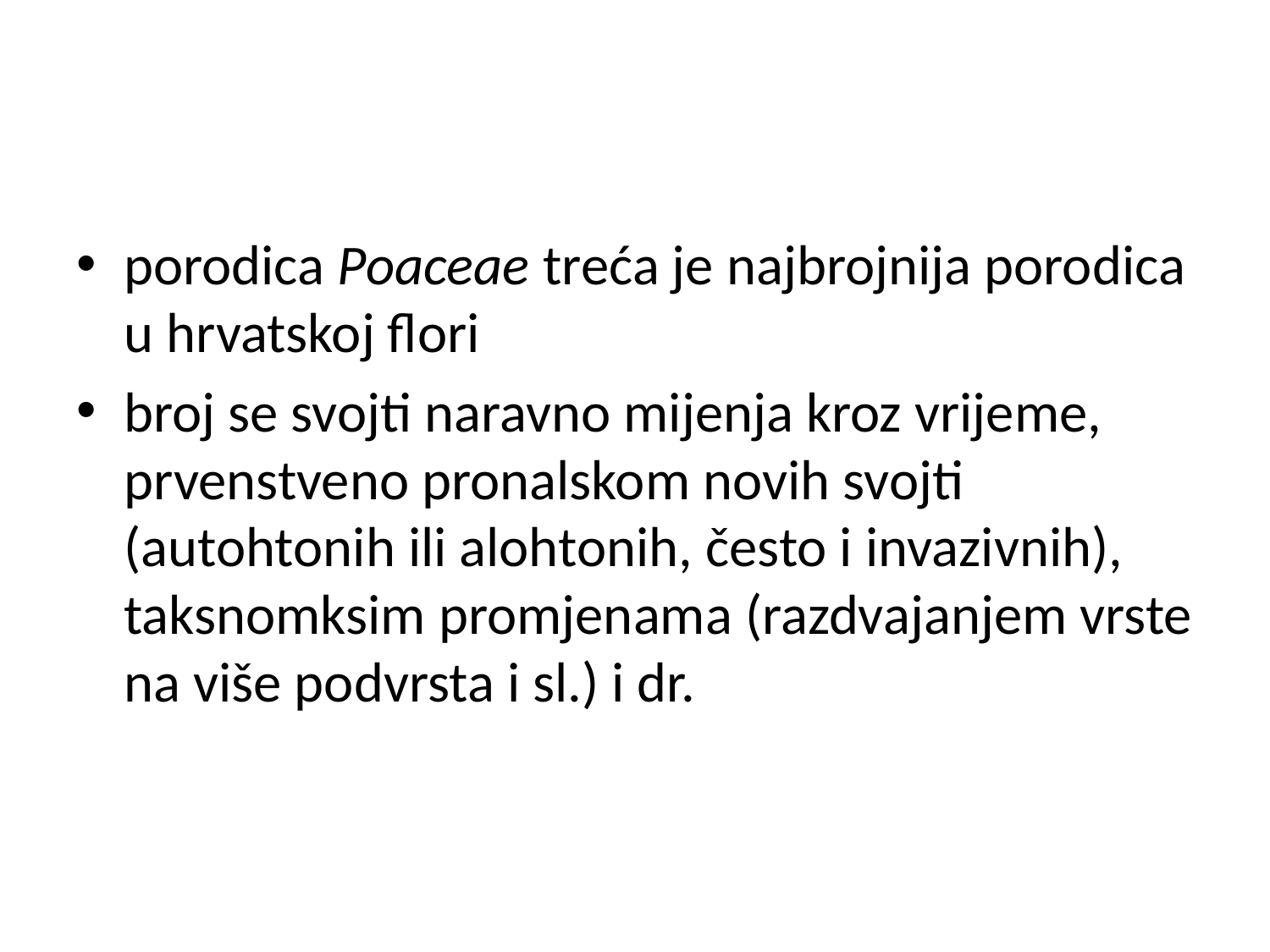

#
porodica Poaceae treća je najbrojnija porodica u hrvatskoj flori
broj se svojti naravno mijenja kroz vrijeme, prvenstveno pronalskom novih svojti (autohtonih ili alohtonih, često i invazivnih), taksnomksim promjenama (razdvajanjem vrste na više podvrsta i sl.) i dr.